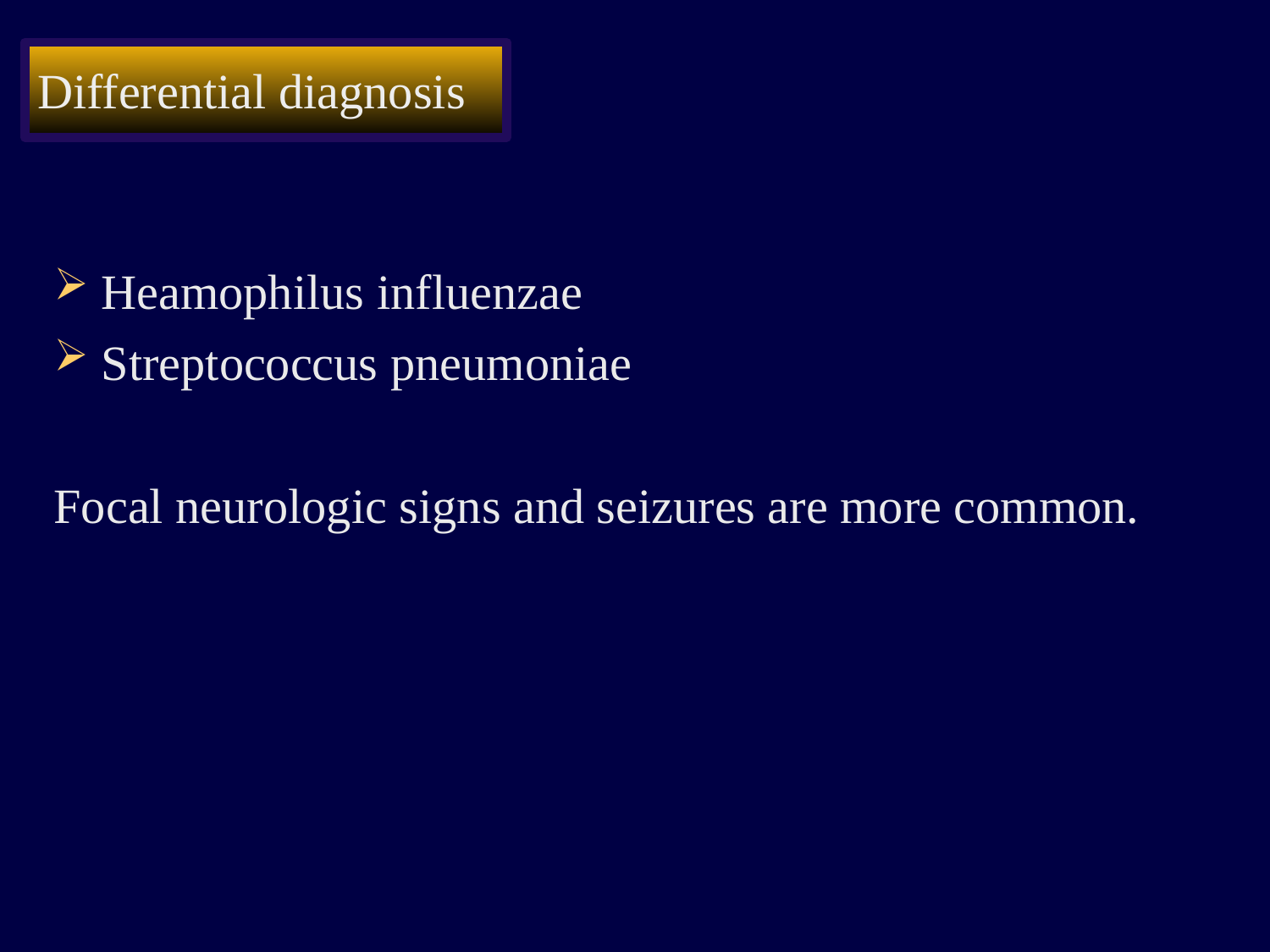

Differential diagnosis

Heamophilus influenzae
Streptococcus pneumoniae

Focal neurologic signs and seizures are more common.